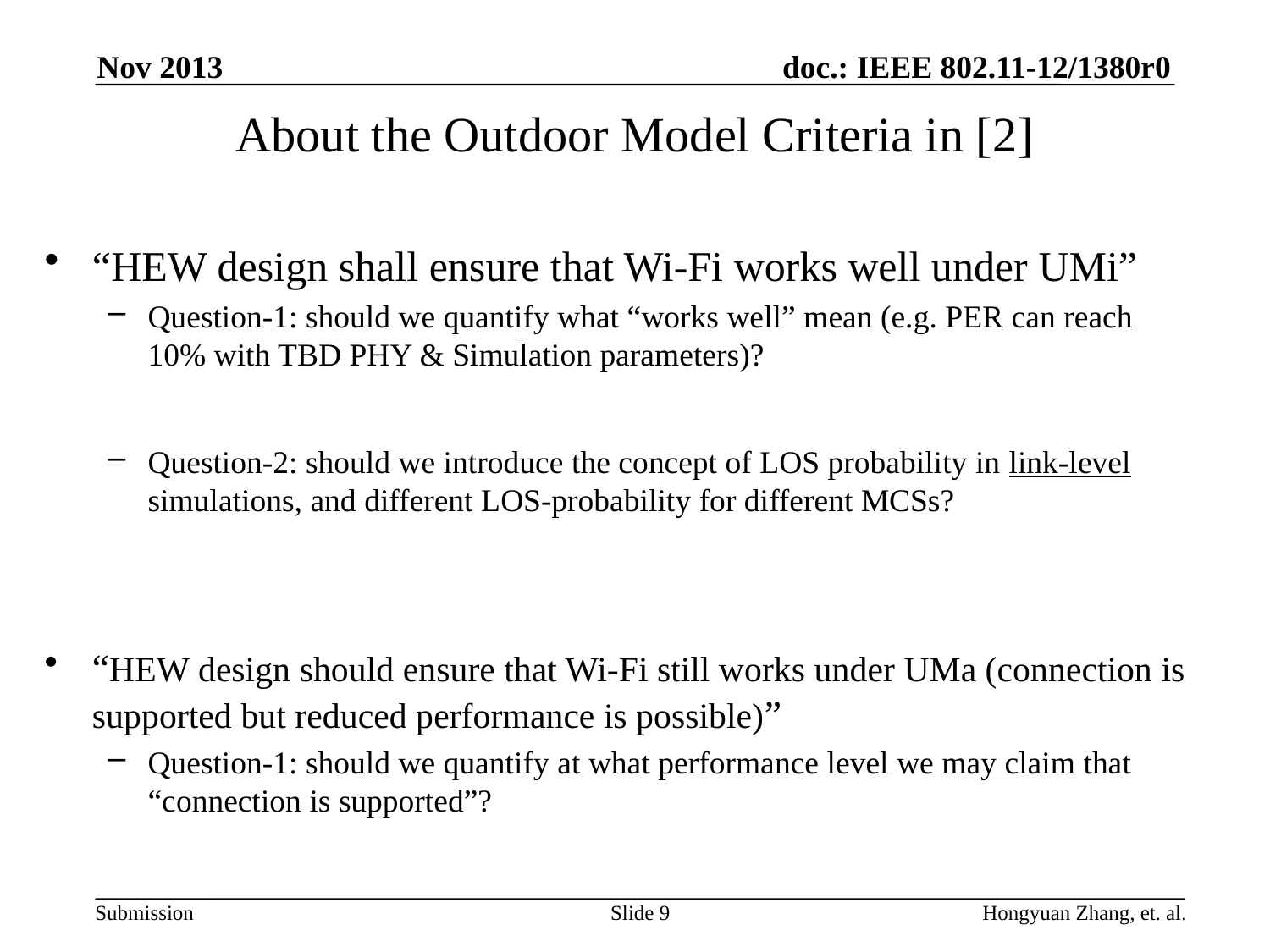

Nov 2013
# About the Outdoor Model Criteria in [2]
“HEW design shall ensure that Wi-Fi works well under UMi”
Question-1: should we quantify what “works well” mean (e.g. PER can reach 10% with TBD PHY & Simulation parameters)?

Question-2: should we introduce the concept of LOS probability in link-level simulations, and different LOS-probability for different MCSs?

“HEW design should ensure that Wi-Fi still works under UMa (connection is supported but reduced performance is possible)”
Question-1: should we quantify at what performance level we may claim that “connection is supported”?

Slide 9
Hongyuan Zhang, et. al.